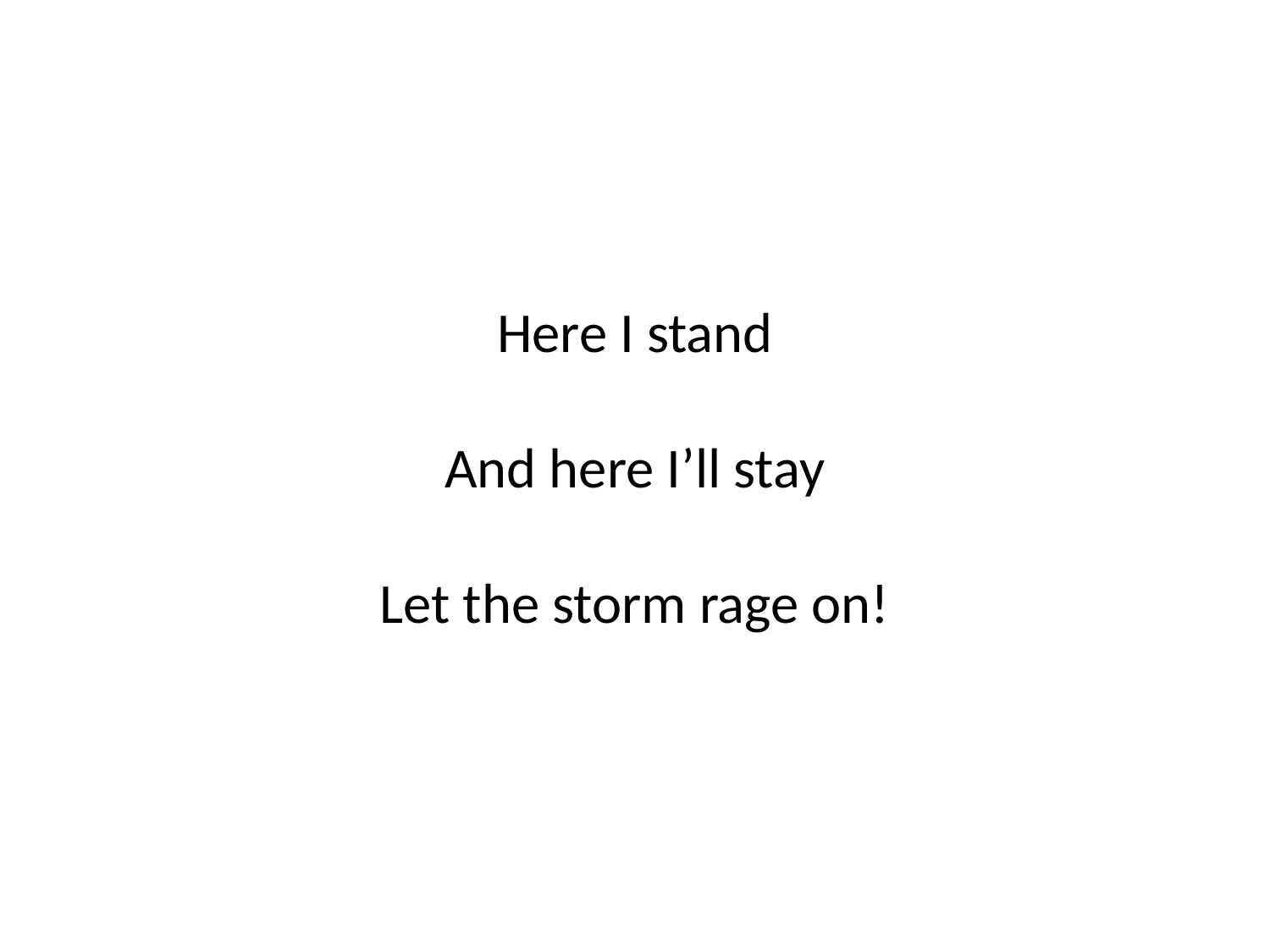

#
Here I stand
And here I’ll stay
Let the storm rage on!